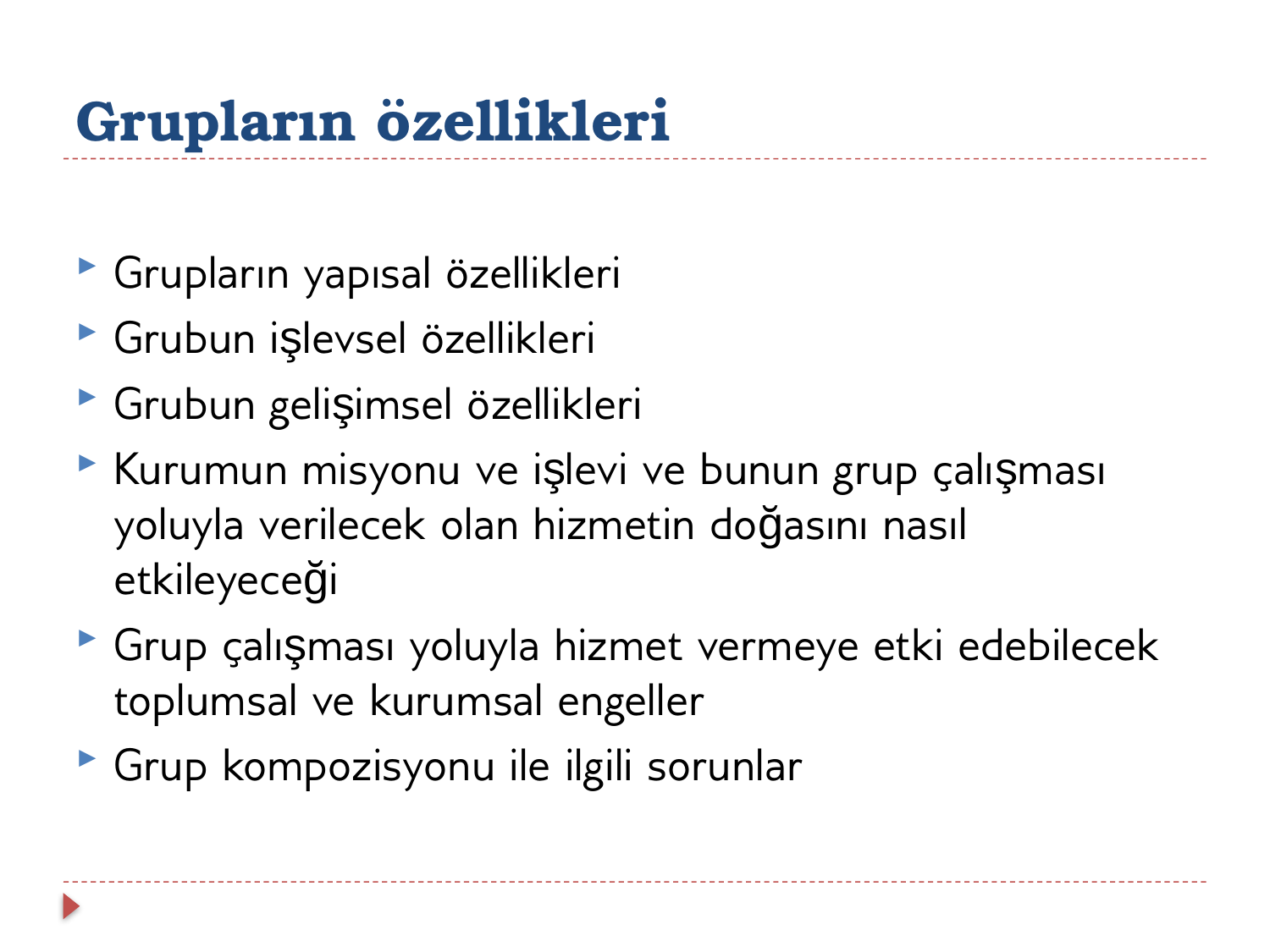

# Grupların özellikleri
Grupların yapısal özellikleri
Grubun işlevsel özellikleri
Grubun gelişimsel özellikleri
Kurumun misyonu ve işlevi ve bunun grup çalışması yoluyla verilecek olan hizmetin doğasını nasıl etkileyeceği
Grup çalışması yoluyla hizmet vermeye etki edebilecek toplumsal ve kurumsal engeller
Grup kompozisyonu ile ilgili sorunlar